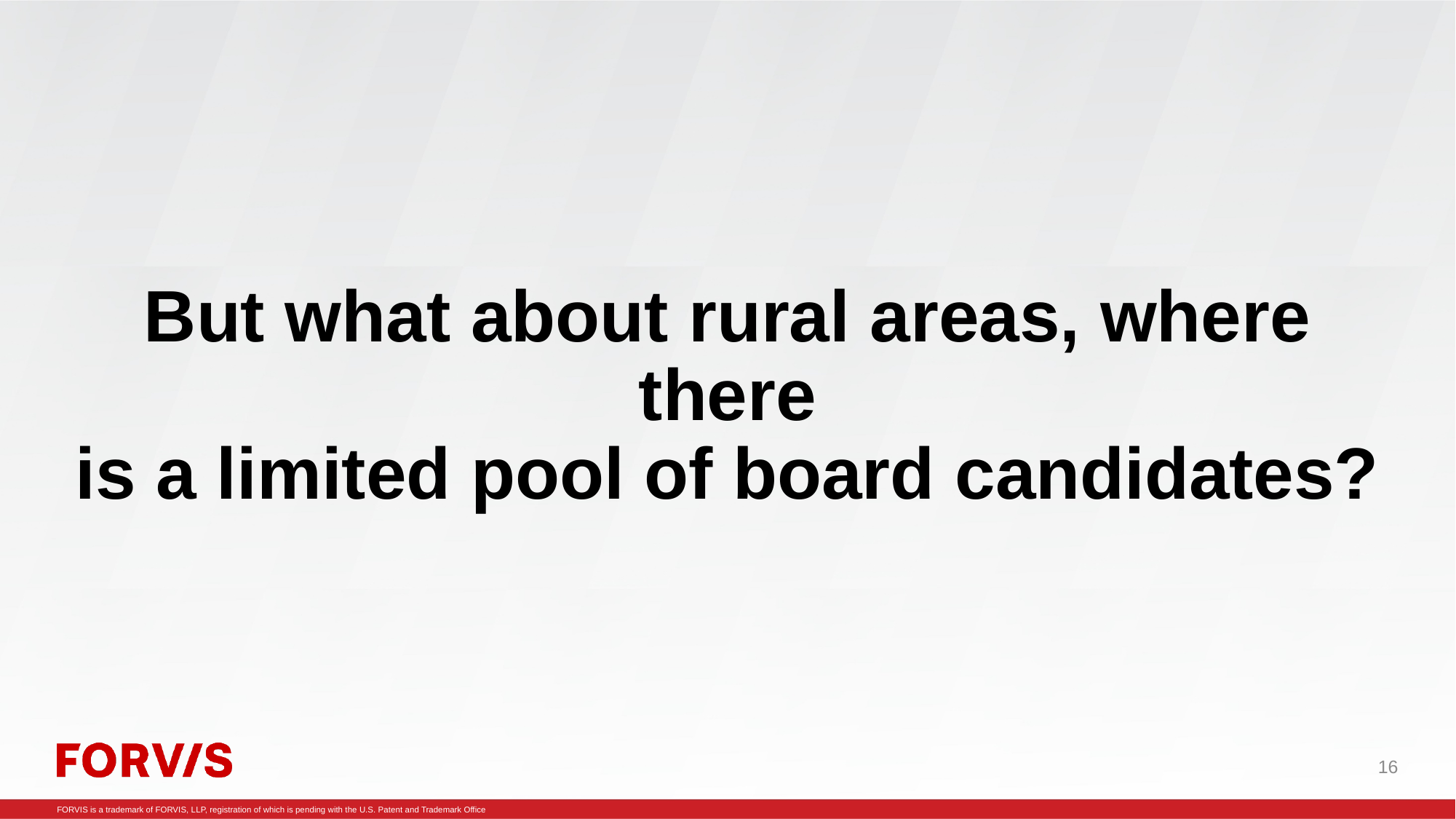

# But what about rural areas, where there is a limited pool of board candidates?
16